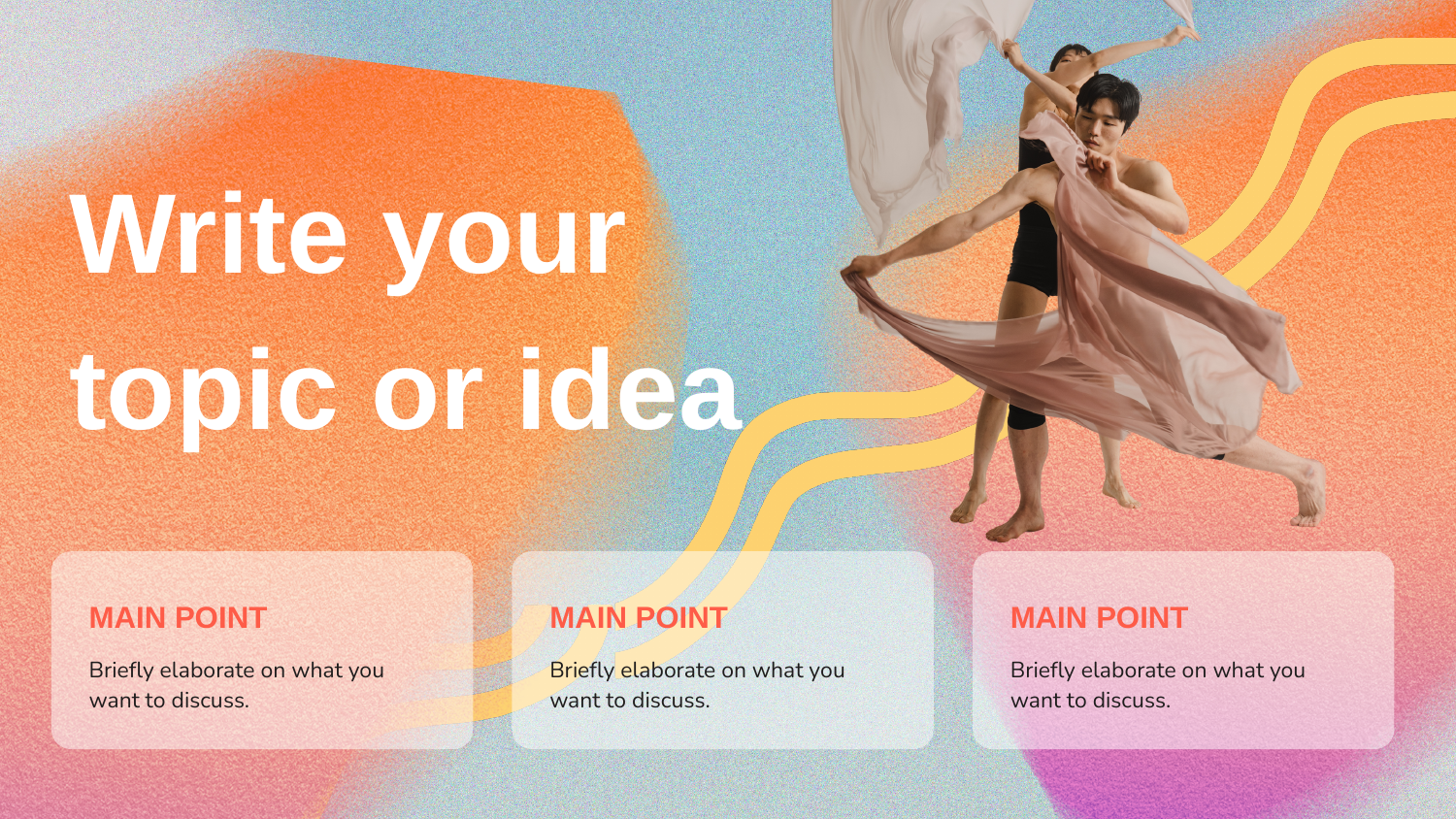

Write your topic or idea

MAIN POINT
MAIN POINT
MAIN POINT

Briefly elaborate on what you want to discuss.
Briefly elaborate on what you want to discuss.
Briefly elaborate on what you want to discuss.